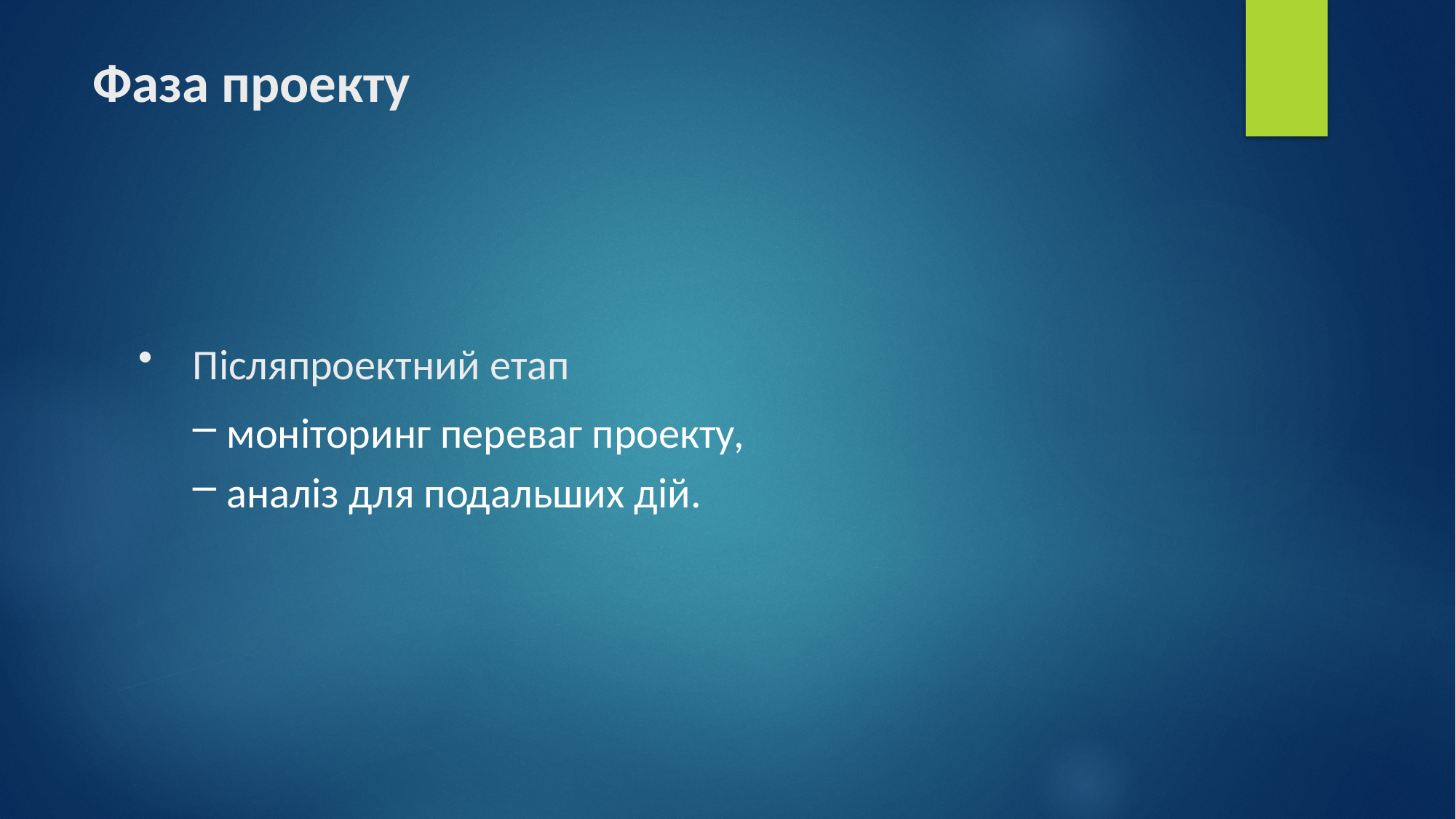

# Фаза проекту
Післяпроектний етап
моніторинг переваг проекту,
аналіз для подальших дій.